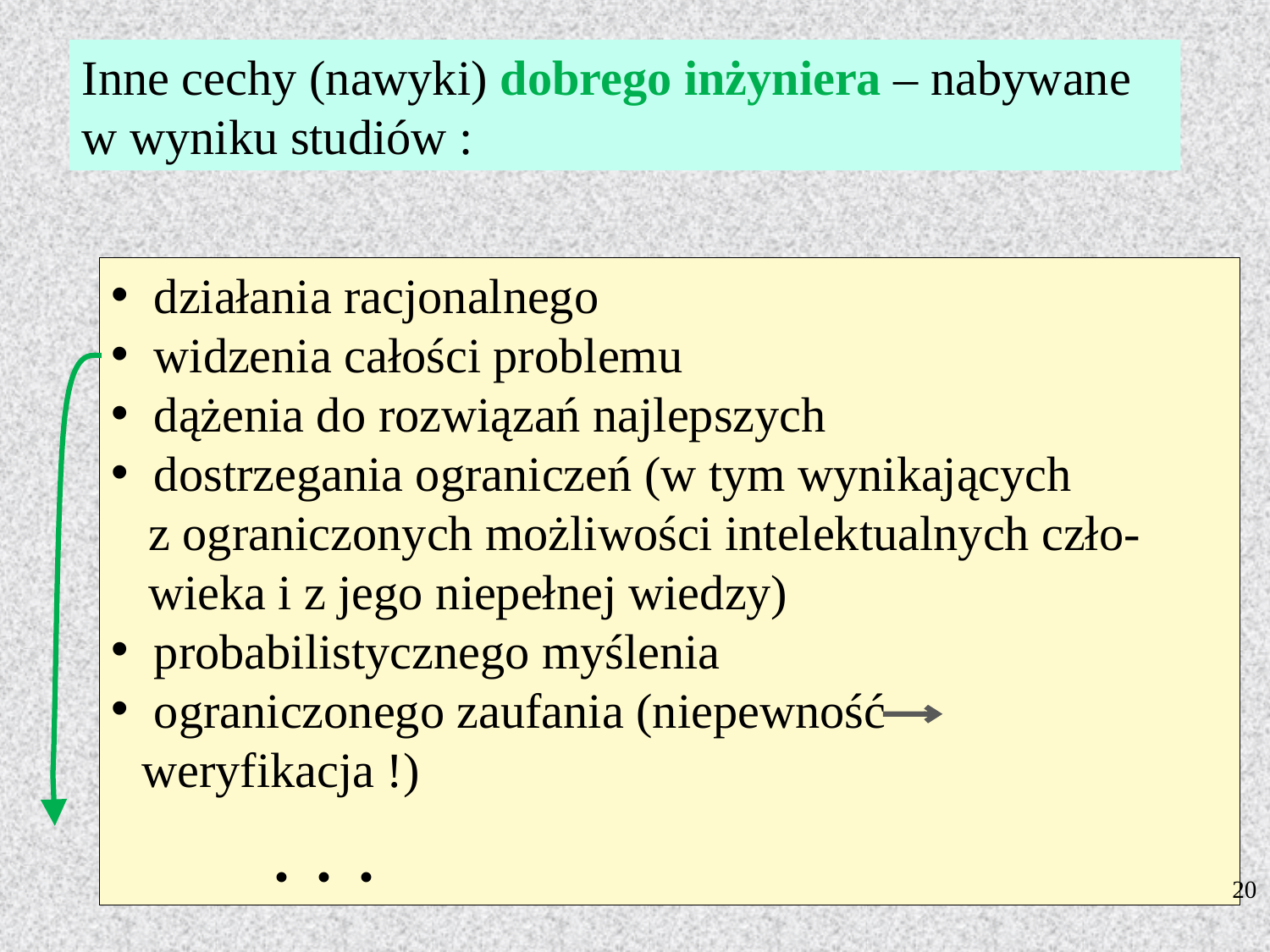

Inne cechy (nawyki) dobrego inżyniera – nabywane w wyniku studiów :
 działania racjonalnego
 widzenia całości problemu
 dążenia do rozwiązań najlepszych
 dostrzegania ograniczeń (w tym wynikających
   z ograniczonych możliwości intelektualnych czło-
   wieka i z jego niepełnej wiedzy)
 probabilistycznego myślenia
 ograniczonego zaufania (niepewność      weryfikacja !)
             . . .

20